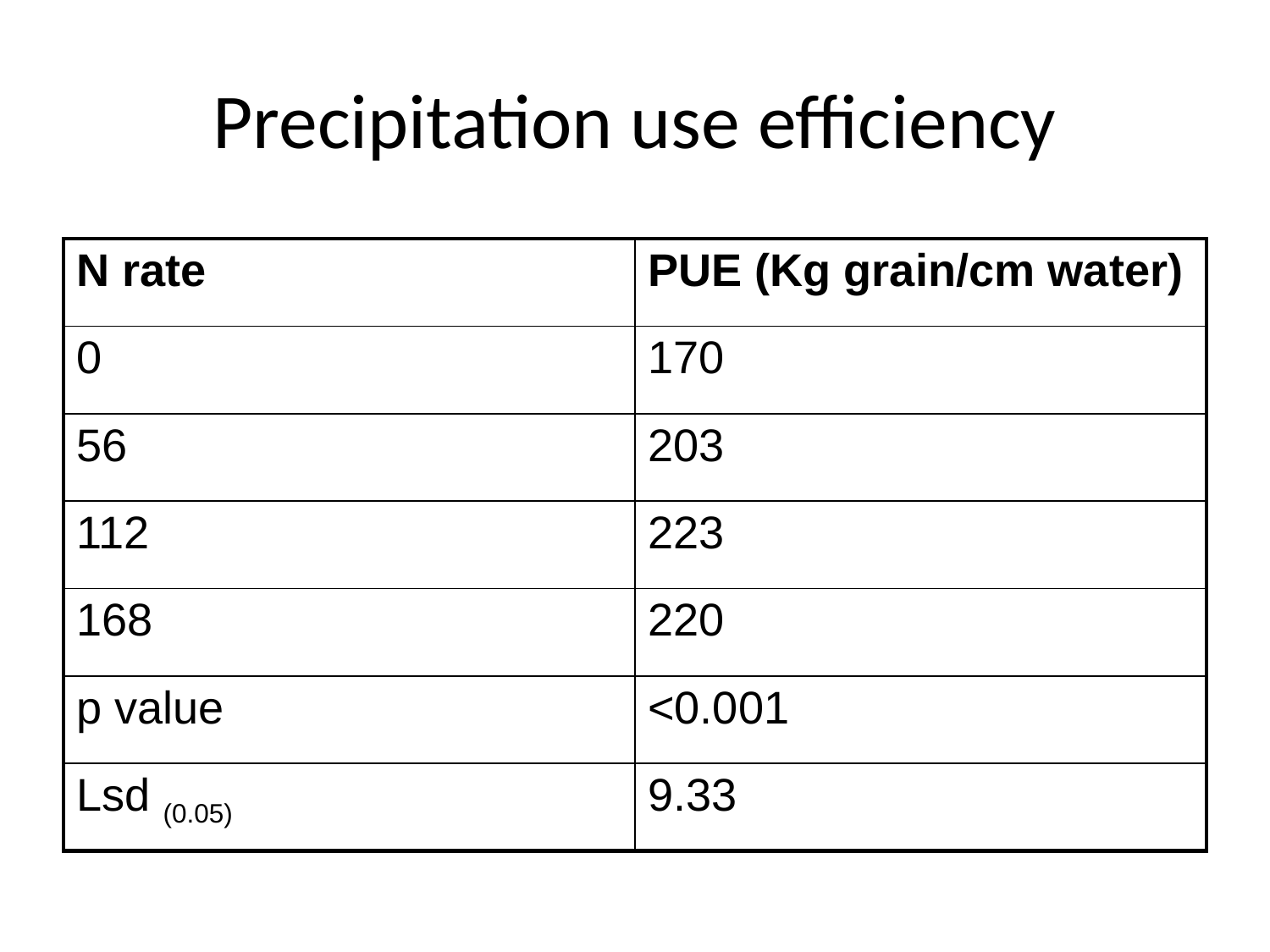

# Precipitation use efficiency
| N rate | PUE (Kg grain/cm water) |
| --- | --- |
| 0 | 170 |
| 56 | 203 |
| 112 | 223 |
| 168 | 220 |
| p value | <0.001 |
| Lsd (0.05) | 9.33 |